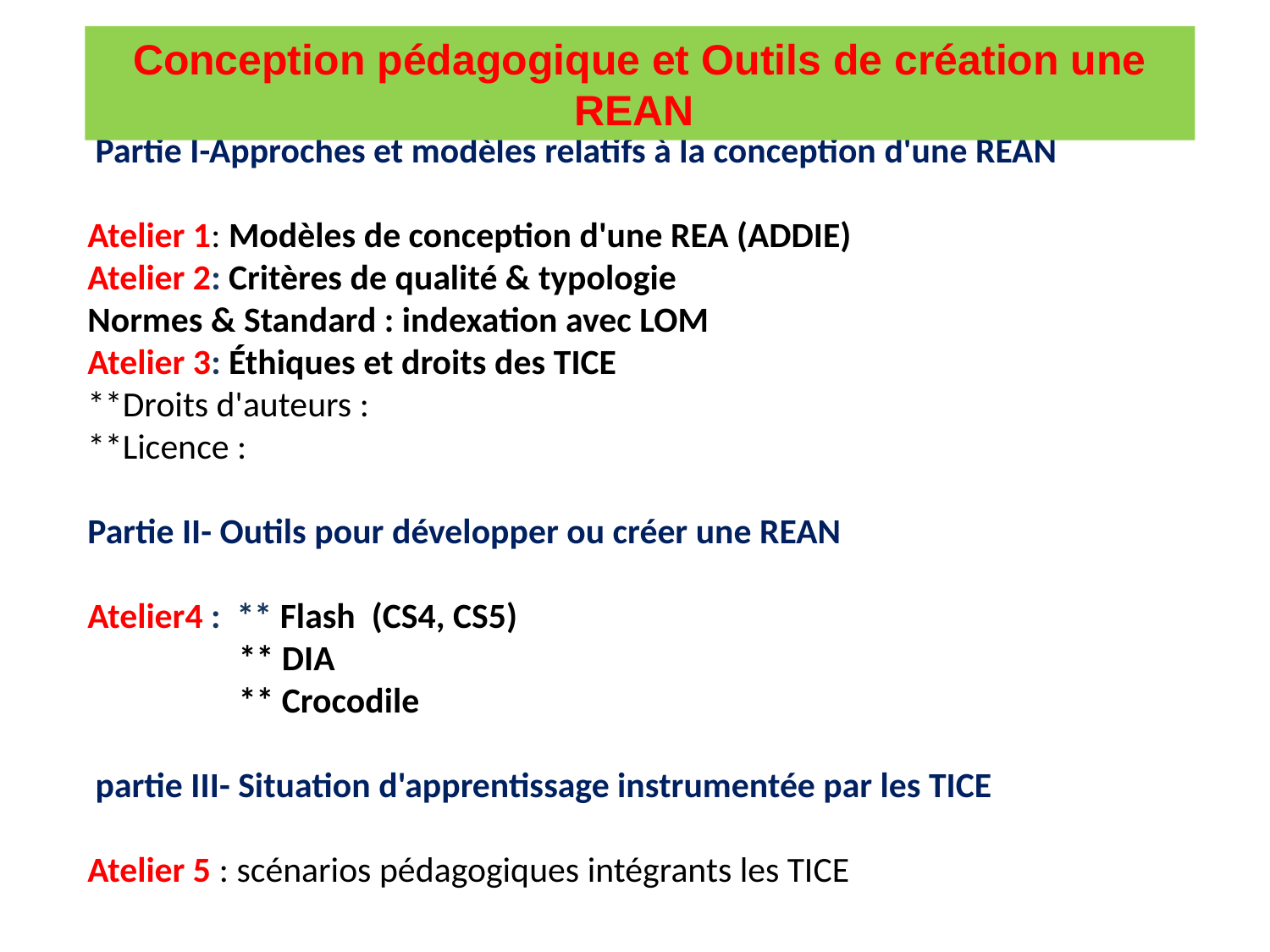

Conception pédagogique et Outils de création une REAN
 Partie I-Approches et modèles relatifs à la conception d'une REAN

Atelier 1: Modèles de conception d'une REA (ADDIE)
Atelier 2: Critères de qualité & typologie
Normes & Standard : indexation avec LOM
Atelier 3: Éthiques et droits des TICE
**Droits d'auteurs :
**Licence :

Partie II- Outils pour développer ou créer une REAN

Atelier4 :  ** Flash  (CS4, CS5)
	   ** DIA
	   ** Crocodile

 partie III- Situation d'apprentissage instrumentée par les TICE

Atelier 5 : scénarios pédagogiques intégrants les TICE